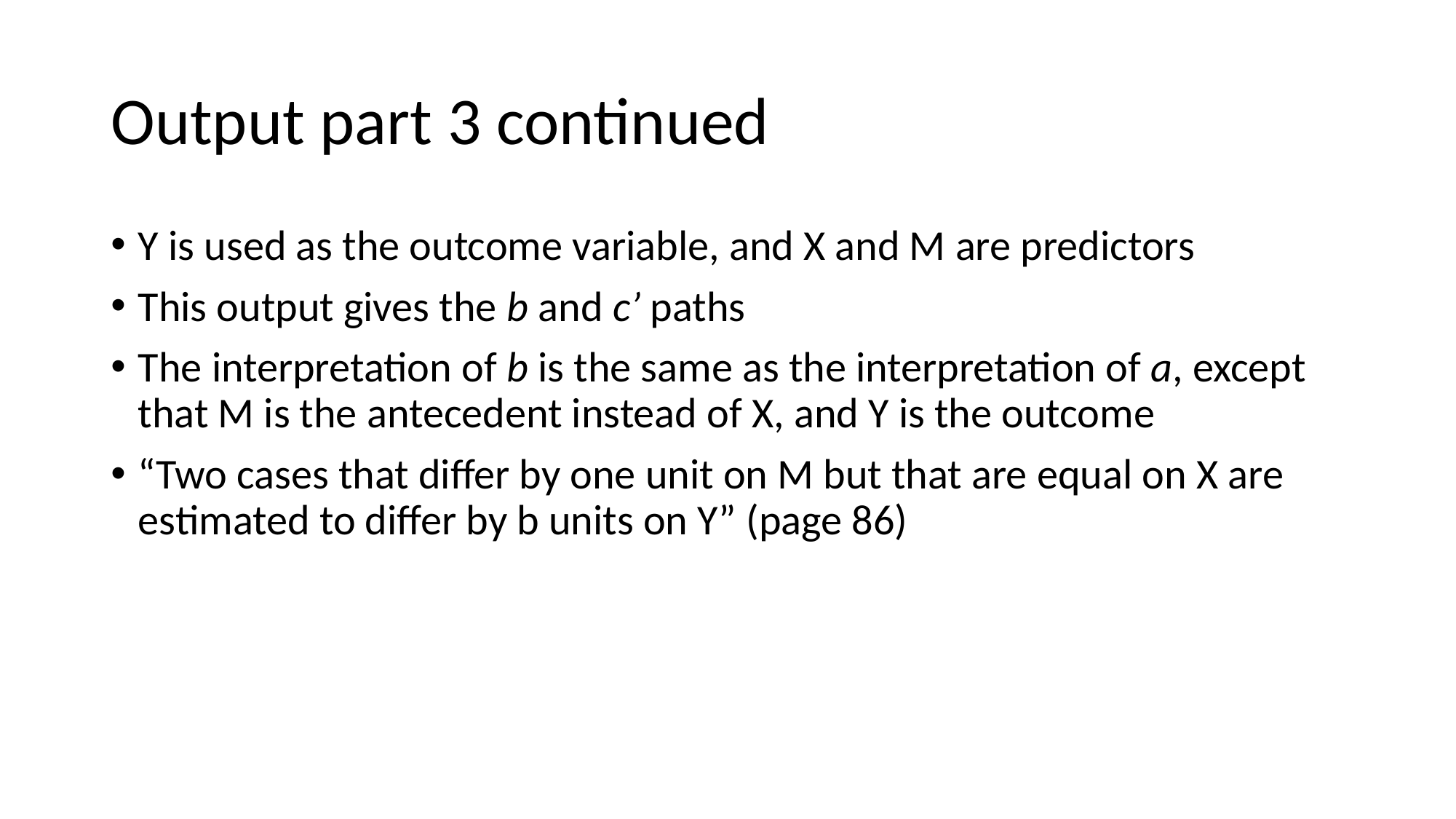

# Output part 3 continued
Y is used as the outcome variable, and X and M are predictors
This output gives the b and c’ paths
The interpretation of b is the same as the interpretation of a, except that M is the antecedent instead of X, and Y is the outcome
“Two cases that differ by one unit on M but that are equal on X are estimated to differ by b units on Y” (page 86)